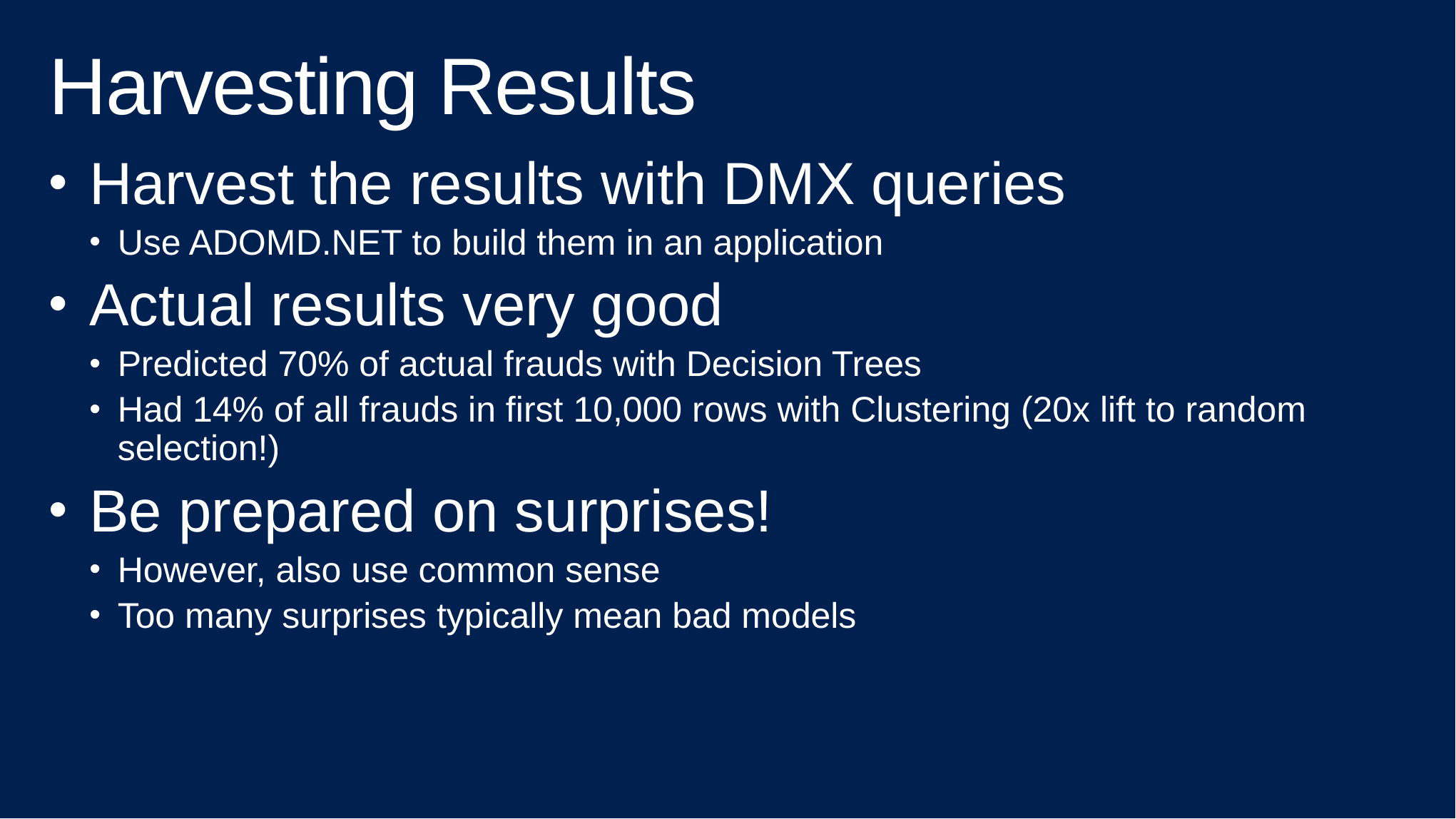

# Harvesting Results
Harvest the results with DMX queries
Use ADOMD.NET to build them in an application
Actual results very good
Predicted 70% of actual frauds with Decision Trees
Had 14% of all frauds in first 10,000 rows with Clustering (20x lift to random selection!)
Be prepared on surprises!
However, also use common sense
Too many surprises typically mean bad models